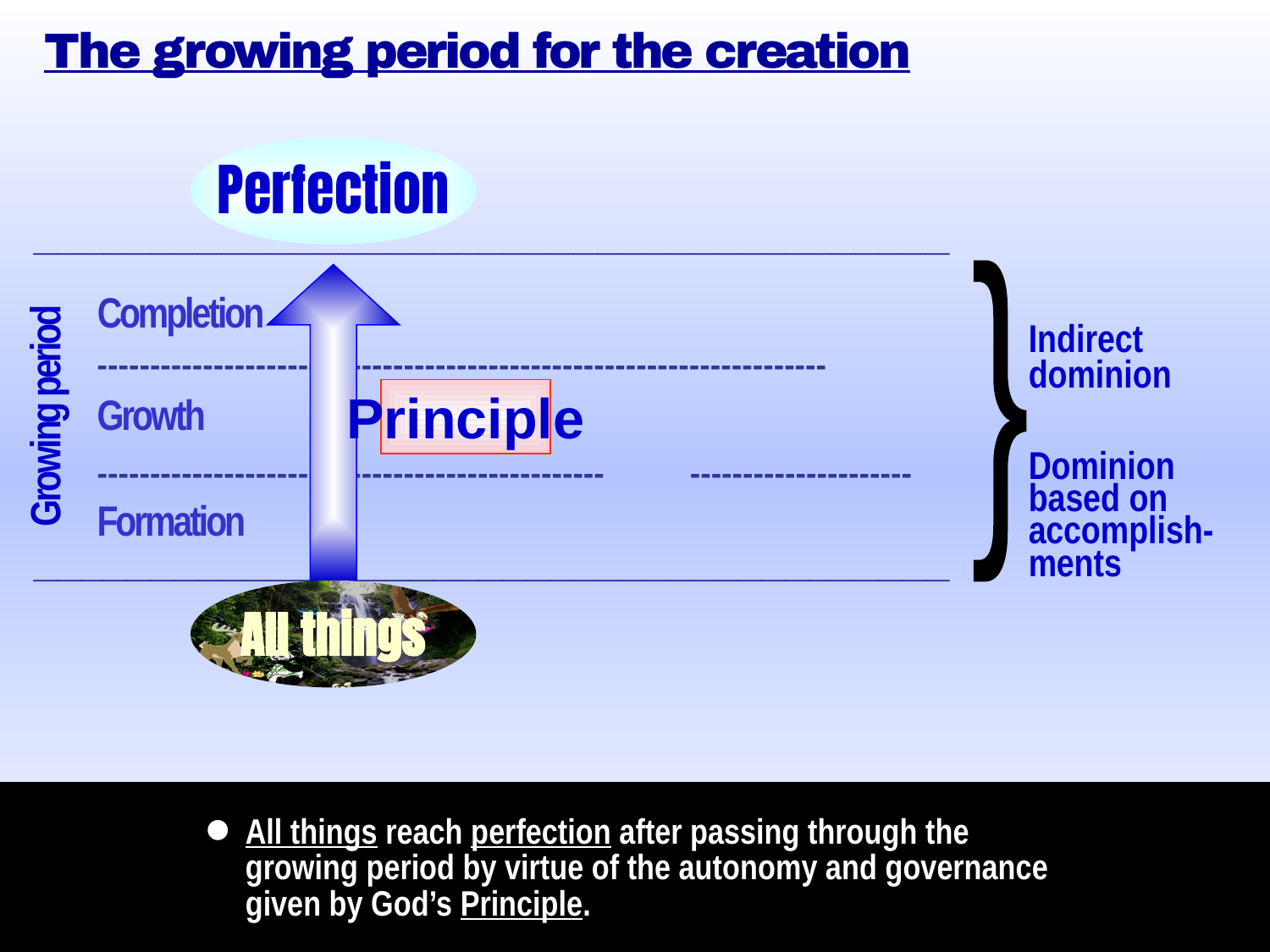

The growing period for the creation
Perfection
_______________________________________
---------------------------------------------------------------------
------------------------------------------------
---------------------
_______________________________________
Growing period
}

Completion
Indirect
dominion
Principle
Growth
Dominion
based on
accomplish-
ments
Formation
All things
All things

•
All things reach perfection after passing through the growing period by virtue of the autonomy and governance given by God’s Principle.